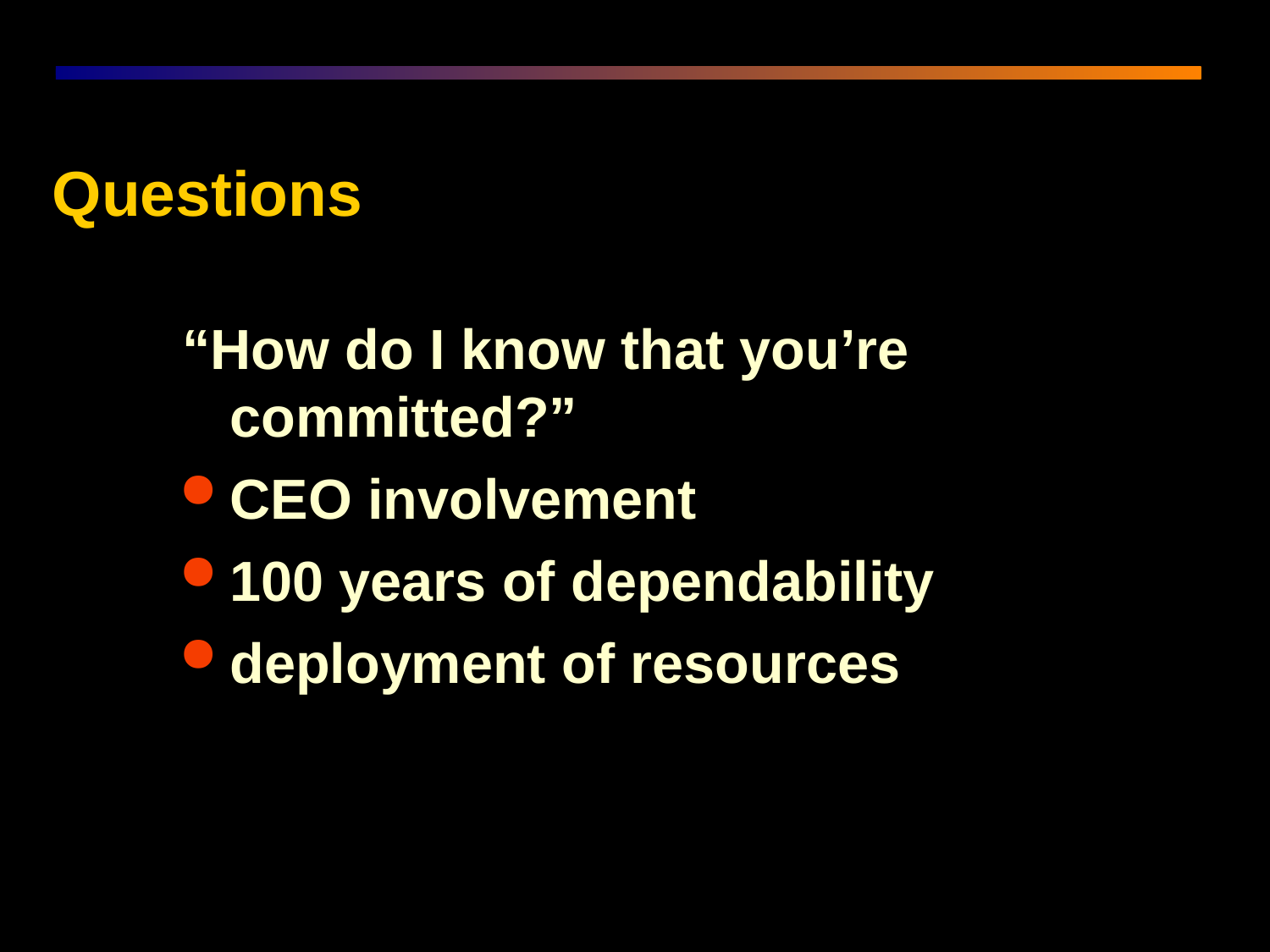

# Questions
“How do I know that you’re committed?”
CEO involvement
100 years of dependability
deployment of resources